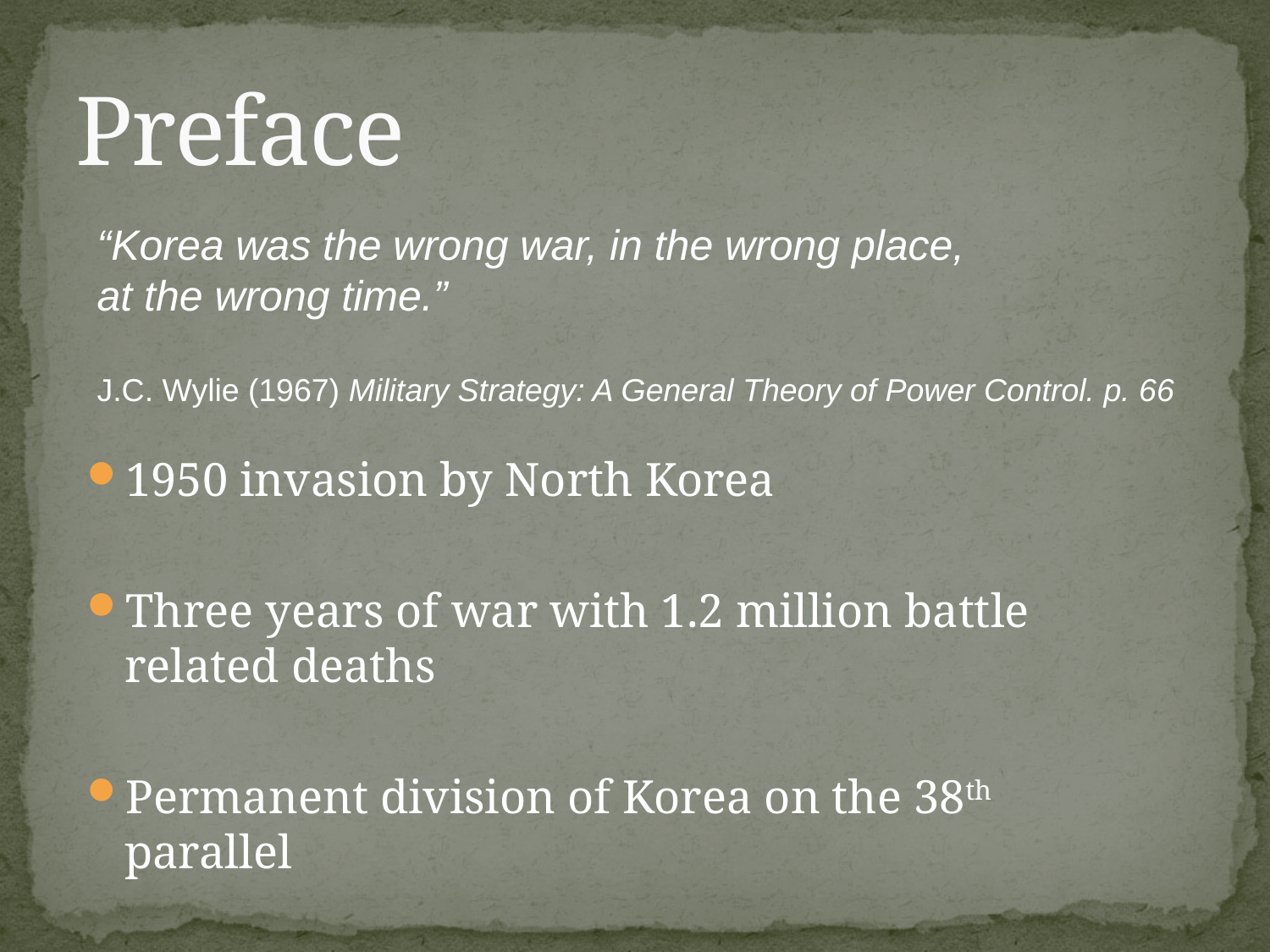

# Preface
“Korea was the wrong war, in the wrong place,
at the wrong time.”

J.C. Wylie (1967) Military Strategy: A General Theory of Power Control. p. 66
1950 invasion by North Korea

Three years of war with 1.2 million battle related deaths

Permanent division of Korea on the 38th parallel